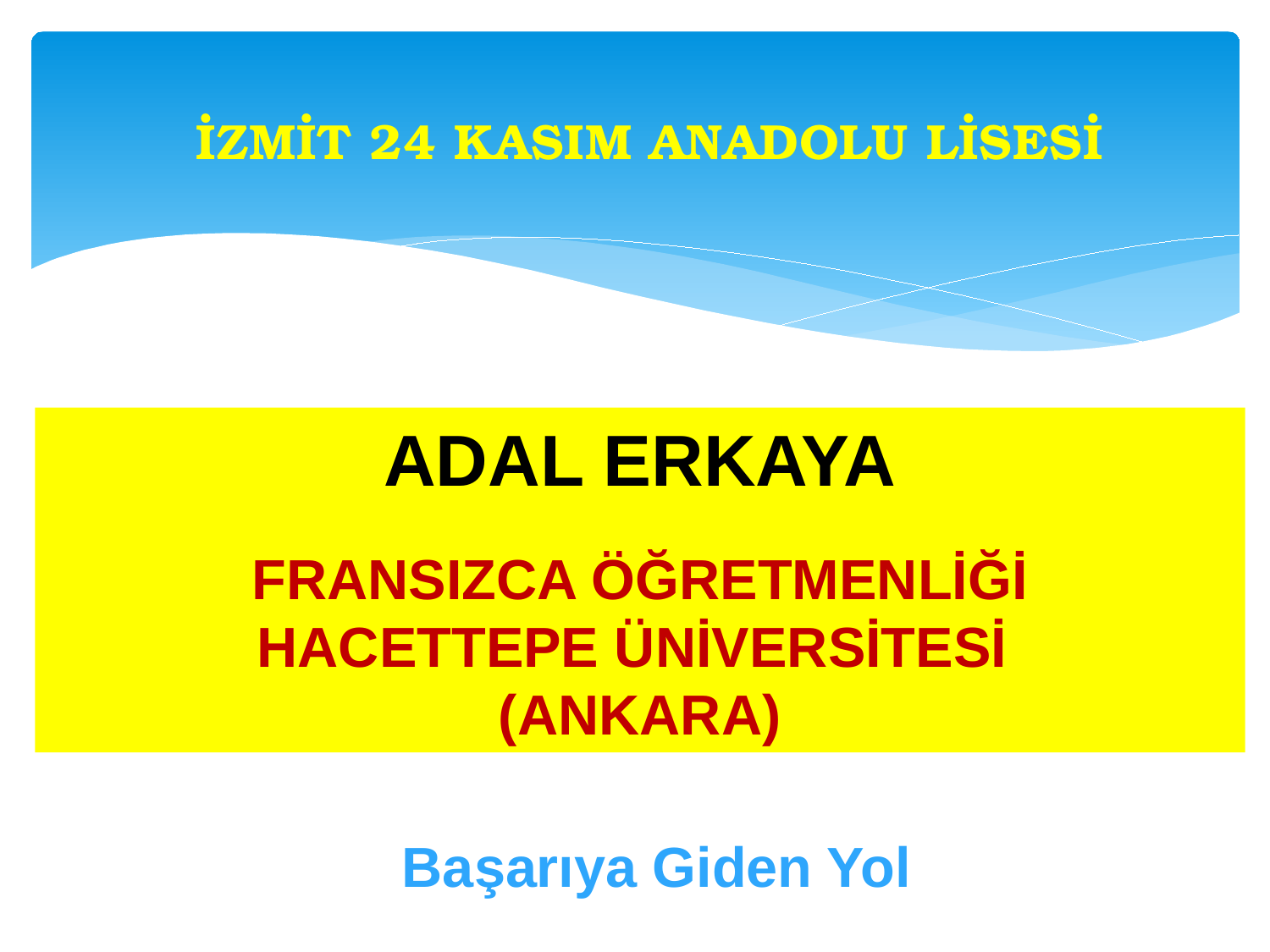

İZMİT 24 KASIM ANADOLU LİSESİ
ADAL ERKAYA

FRANSIZCA ÖĞRETMENLİĞİ
HACETTEPE ÜNİVERSİTESİ
(ANKARA)
Başarıya Giden Yol